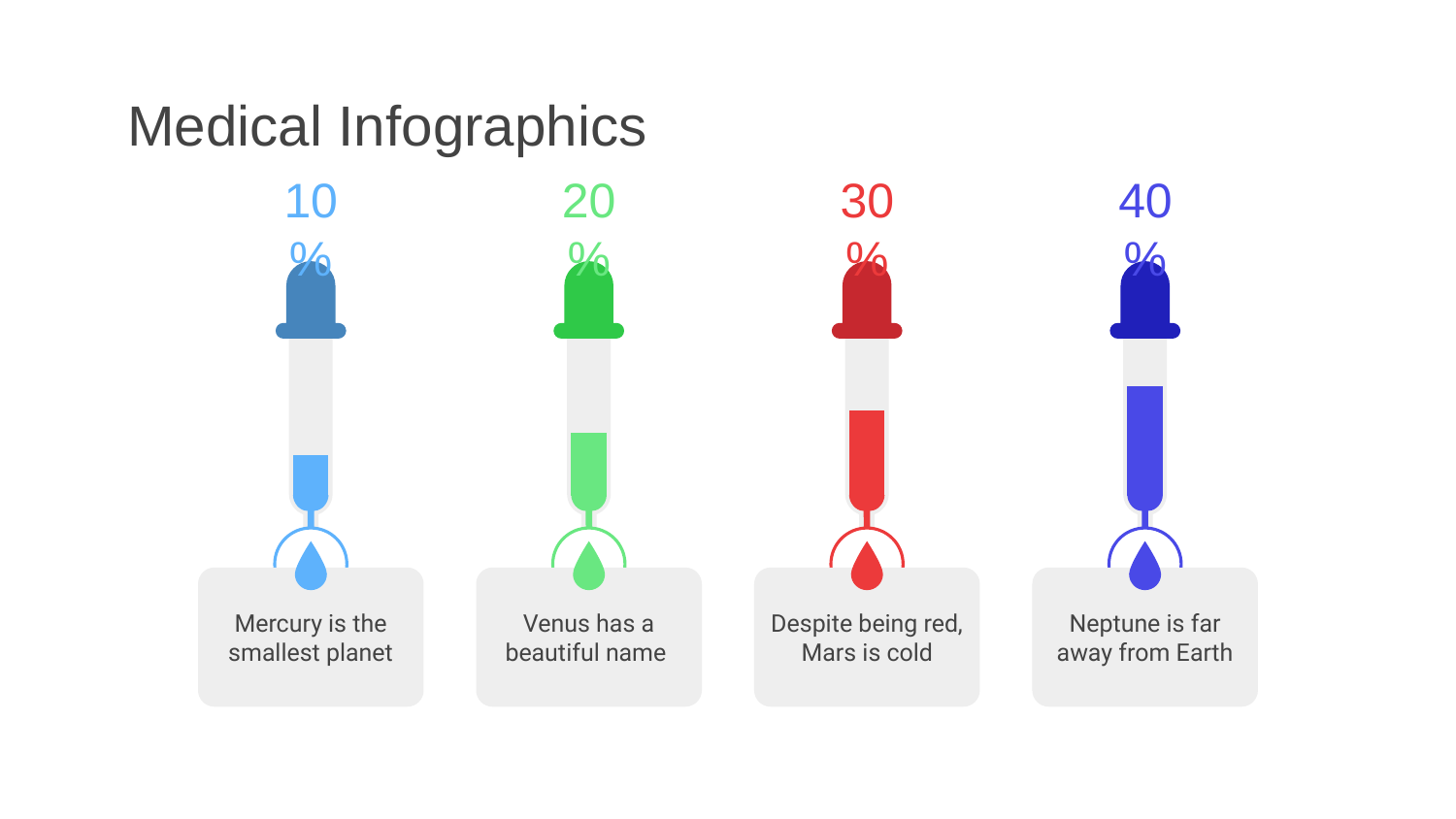

# Medical Infographics
10%

Mercury is the smallest planet
20%

Venus has a beautiful name
30%

Despite being red, Mars is cold
40%

Neptune is far away from Earth